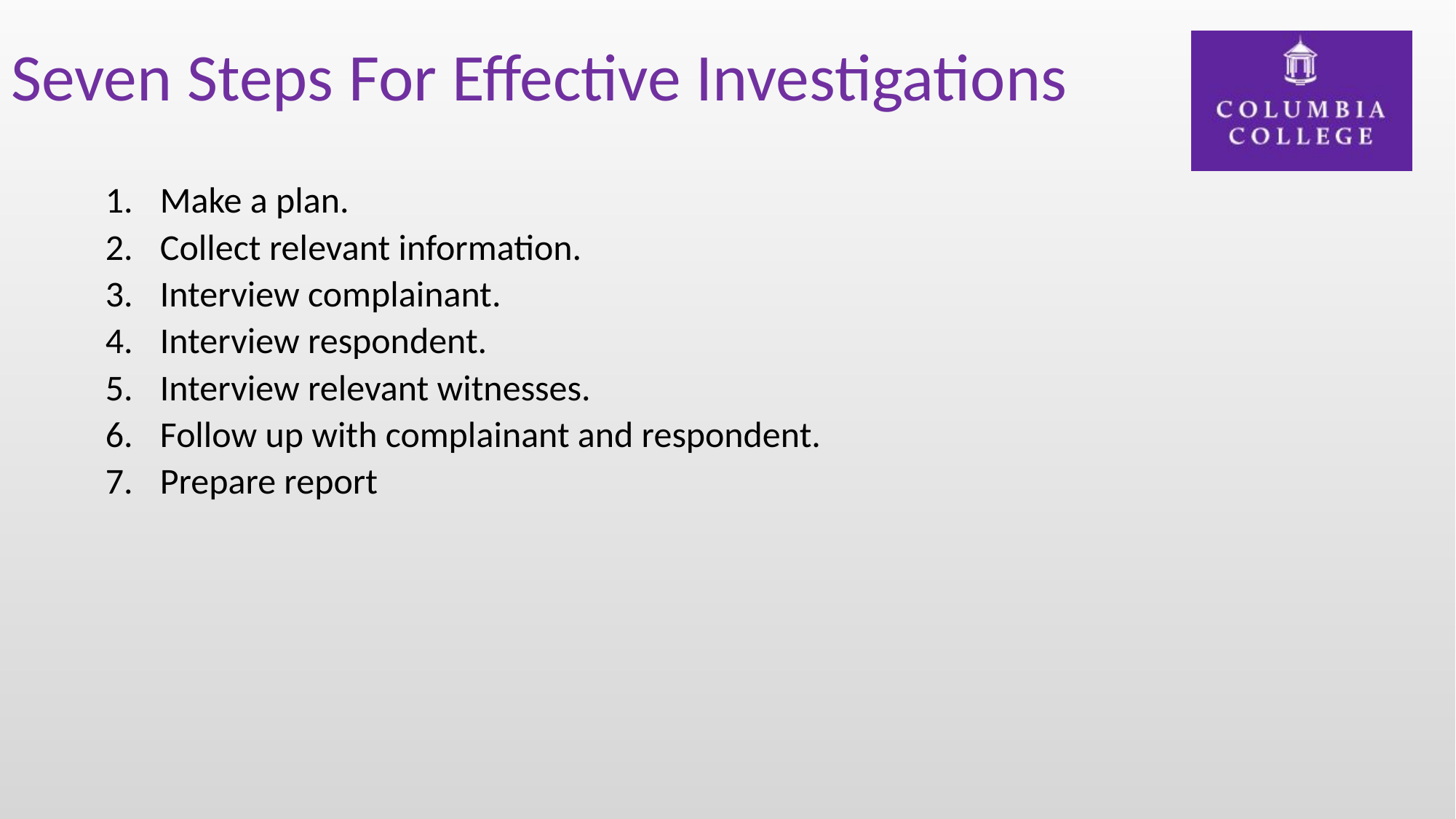

# Seven Steps For Effective Investigations
Make a plan.
Collect relevant information.
Interview complainant.
Interview respondent.
Interview relevant witnesses.
Follow up with complainant and respondent.
Prepare report